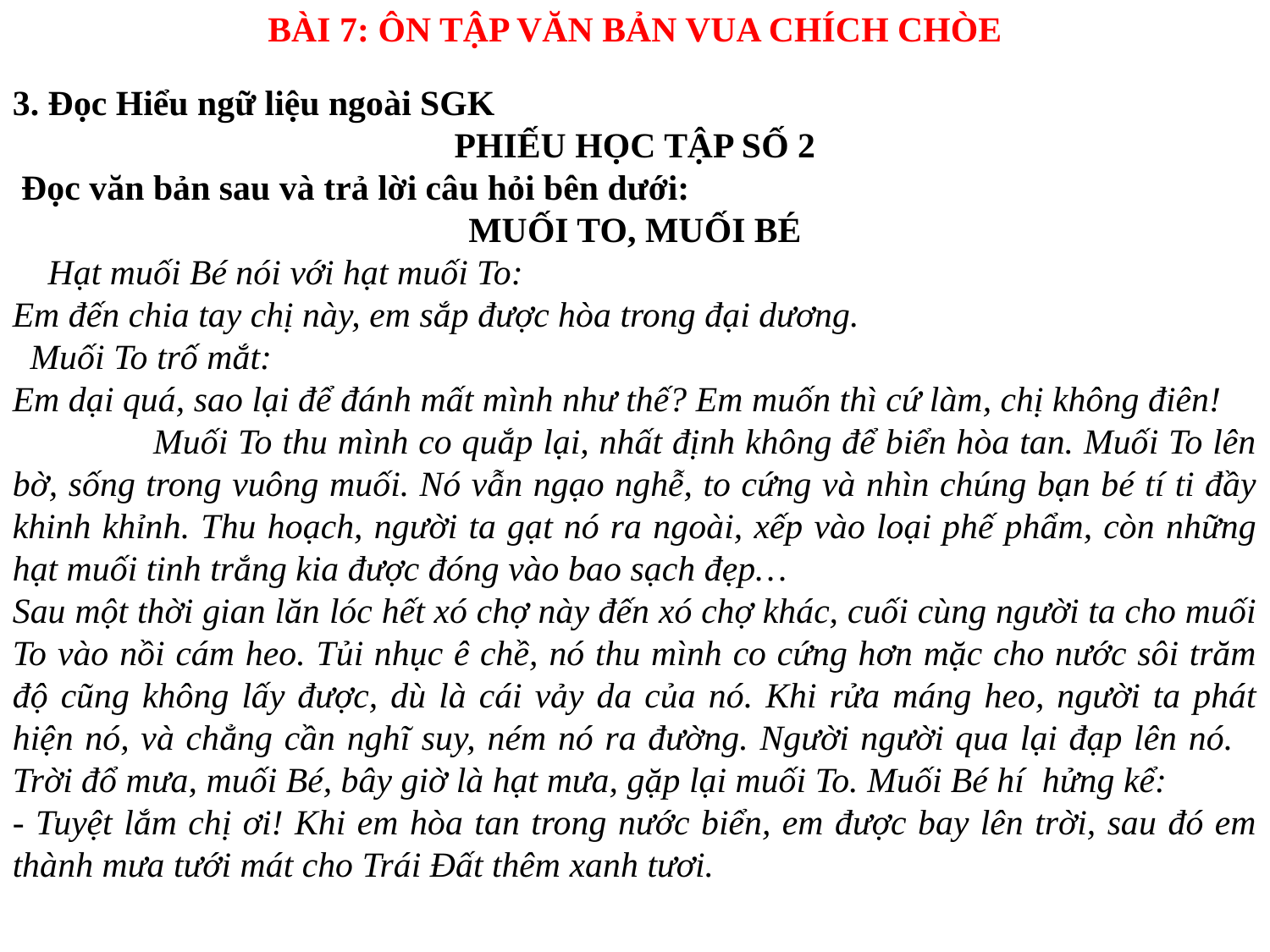

BÀI 7: ÔN TẬP VĂN BẢN VUA CHÍCH CHÒE

3. Đọc Hiểu ngữ liệu ngoài SGK
PHIẾU HỌC TẬP SỐ 2
 Đọc văn bản sau và trả lời câu hỏi bên dưới:
MUỐI TO, MUỐI BÉ
    Hạt muối Bé nói với hạt muối To:
Em đến chia tay chị này, em sắp được hòa trong đại dương.
  Muối To trố mắt:
Em dại quá, sao lại để đánh mất mình như thế? Em muốn thì cứ làm, chị không điên!                   Muối To thu mình co quắp lại, nhất định không để biển hòa tan. Muối To lên bờ, sống trong vuông muối. Nó vẫn ngạo nghễ, to cứng và nhìn chúng bạn bé tí ti đầy khinh khỉnh. Thu hoạch, người ta gạt nó ra ngoài, xếp vào loại phế phẩm, còn những hạt muối tinh trắng kia được đóng vào bao sạch đẹp…
Sau một thời gian lăn lóc hết xó chợ này đến xó chợ khác, cuối cùng người ta cho muối To vào nồi cám heo. Tủi nhục ê chề, nó thu mình co cứng hơn mặc cho nước sôi trăm độ cũng không lấy được, dù là cái vảy da của nó. Khi rửa máng heo, người ta phát hiện nó, và chẳng cần nghĩ suy, ném nó ra đường. Người người qua lại đạp lên nó.   Trời đổ mưa, muối Bé, bây giờ là hạt mưa, gặp lại muối To. Muối Bé hí  hửng kể:
- Tuyệt lắm chị ơi! Khi em hòa tan trong nước biển, em được bay lên trời, sau đó em thành mưa tưới mát cho Trái Đất thêm xanh tươi.